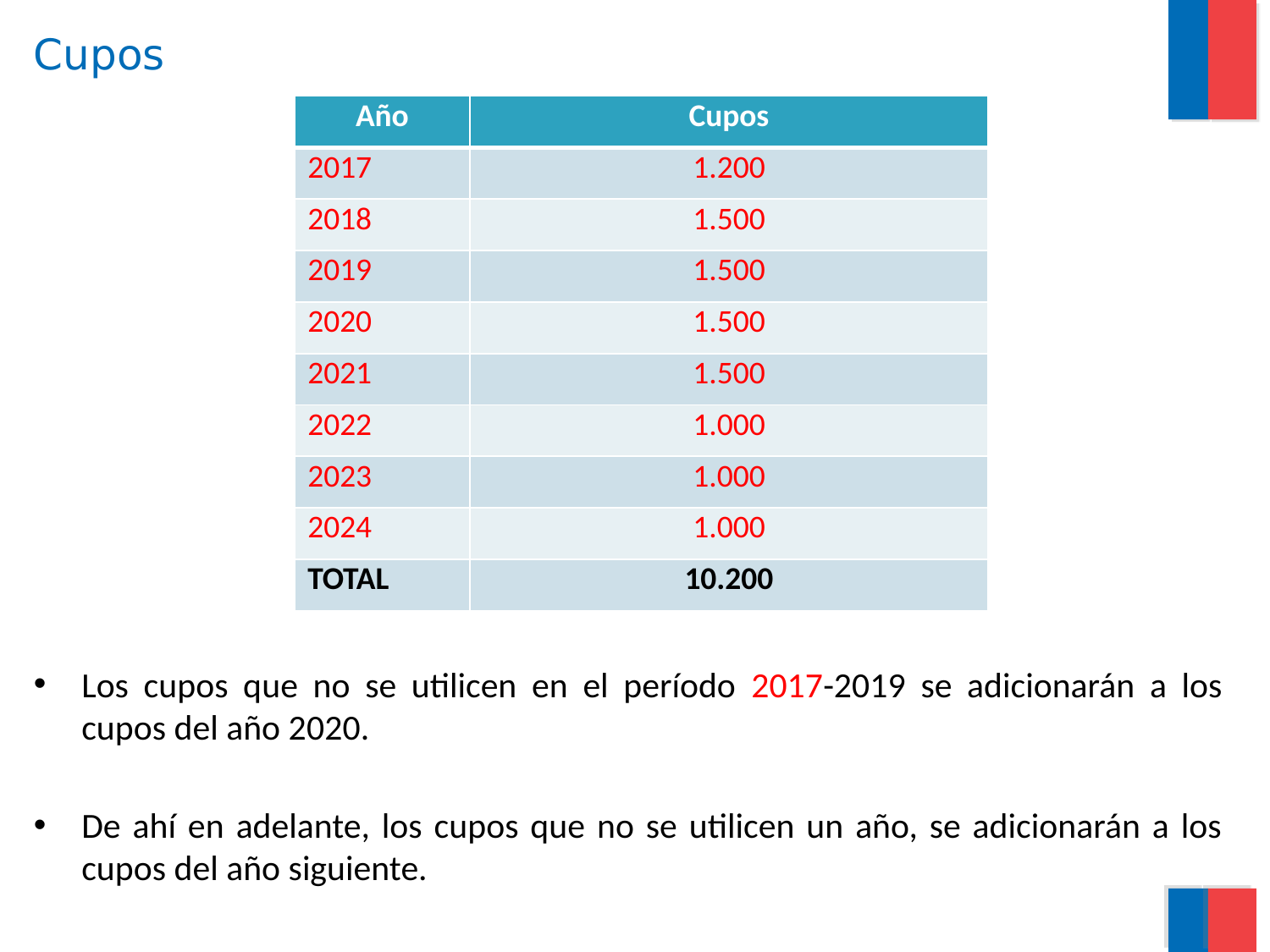

# Cupos
| Año | Cupos |
| --- | --- |
| 2017 | 1.200 |
| 2018 | 1.500 |
| 2019 | 1.500 |
| 2020 | 1.500 |
| 2021 | 1.500 |
| 2022 | 1.000 |
| 2023 | 1.000 |
| 2024 | 1.000 |
| TOTAL | 10.200 |
Los cupos que no se utilicen en el período 2017-2019 se adicionarán a los cupos del año 2020.

De ahí en adelante, los cupos que no se utilicen un año, se adicionarán a los cupos del año siguiente.